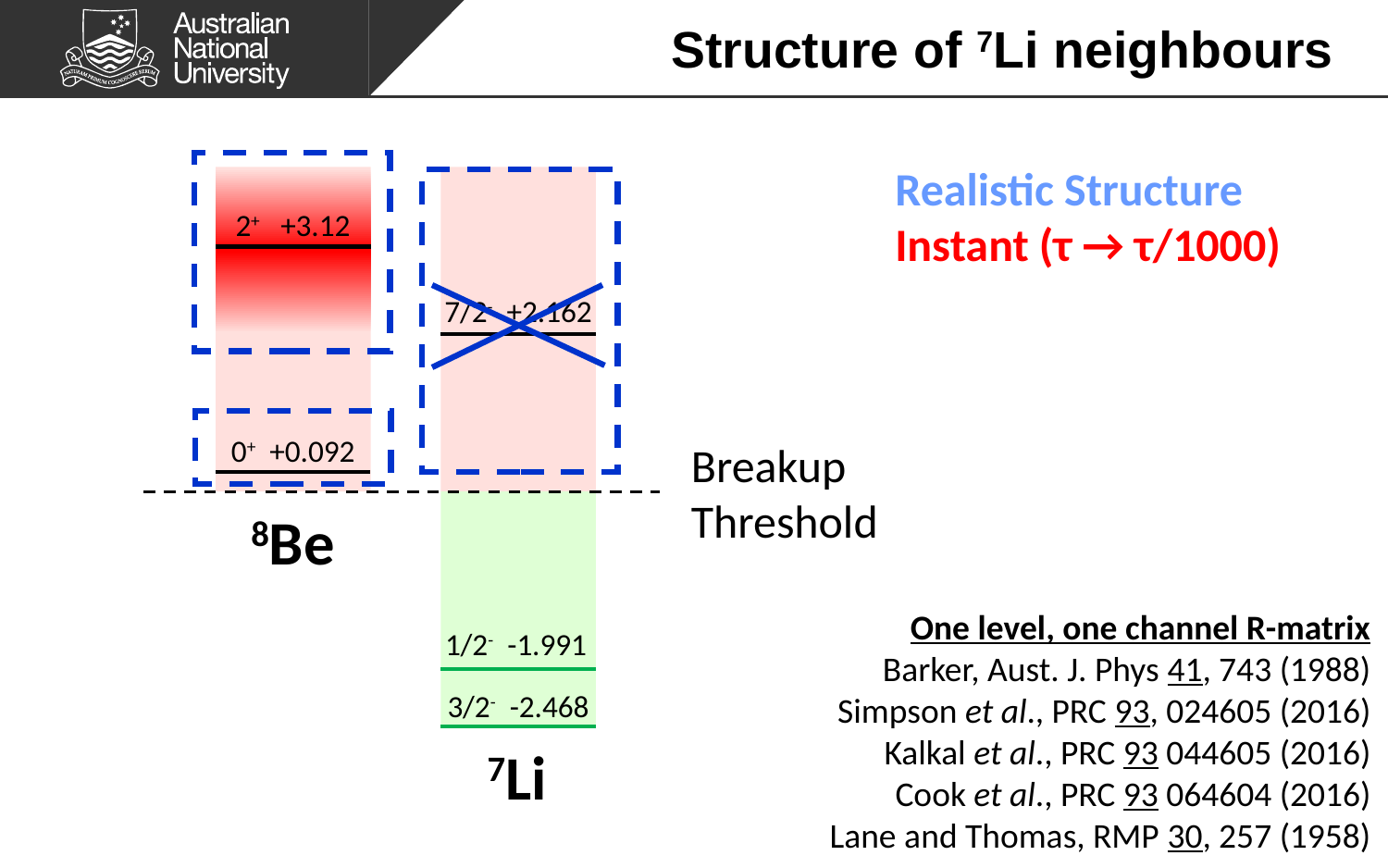

# Structure of 7Li neighbours

Realistic Structure
Instant (τ → τ/1000)

2+   +3.12
7/2-  +2.162
0+  +0.092
Breakup
Threshold

8Be
One level, one channel R-matrix
Barker, Aust. J. Phys 41, 743 (1988)
Simpson et al., PRC 93, 024605 (2016)
Kalkal et al., PRC 93 044605 (2016)
Cook et al., PRC 93 064604 (2016)
Lane and Thomas, RMP 30, 257 (1958)
1/2-  -1.991
3/2-  -2.468
7Li